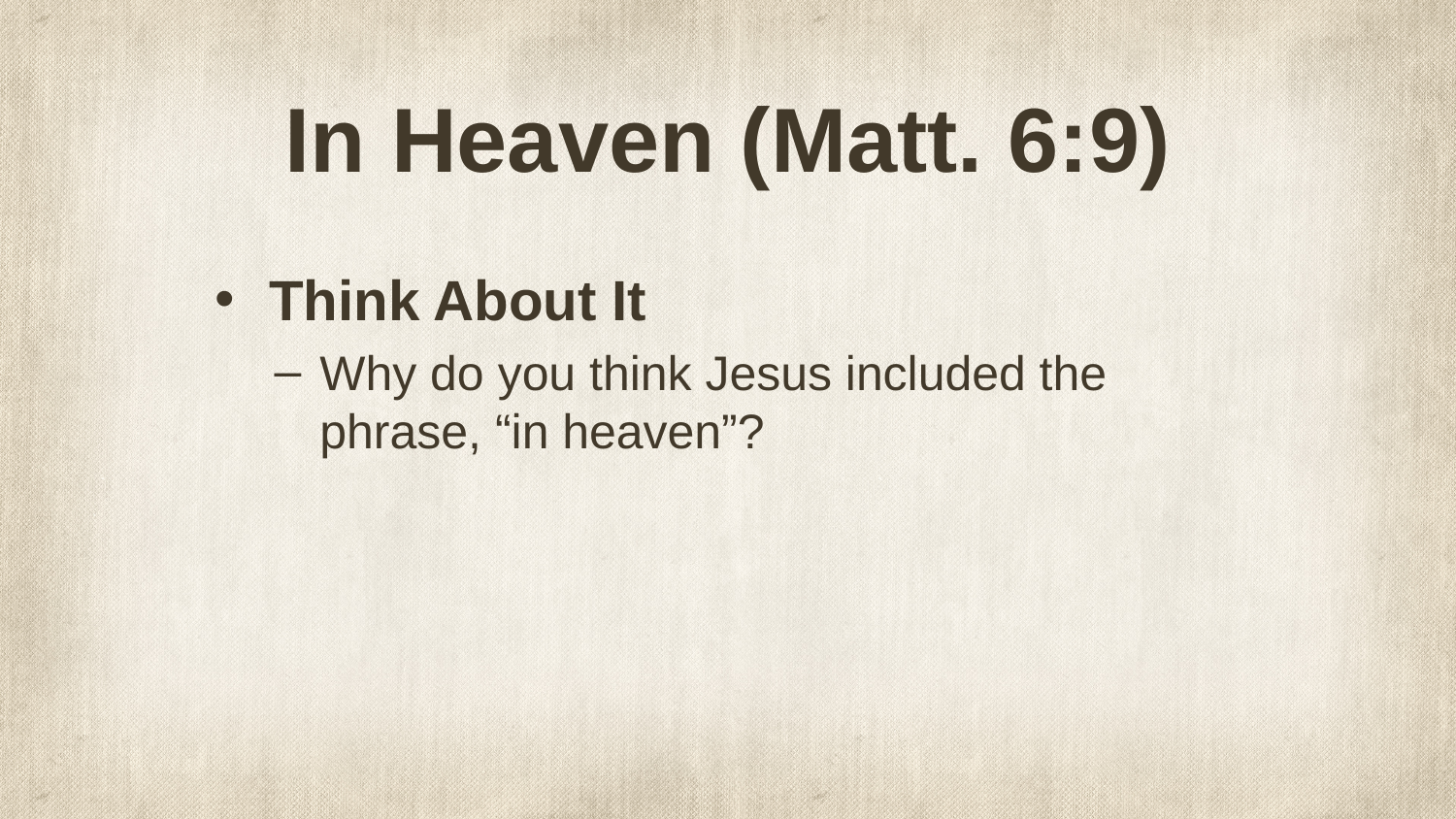

# In Heaven (Matt. 6:9)
Think About It
Why do you think Jesus included the phrase, “in heaven”?